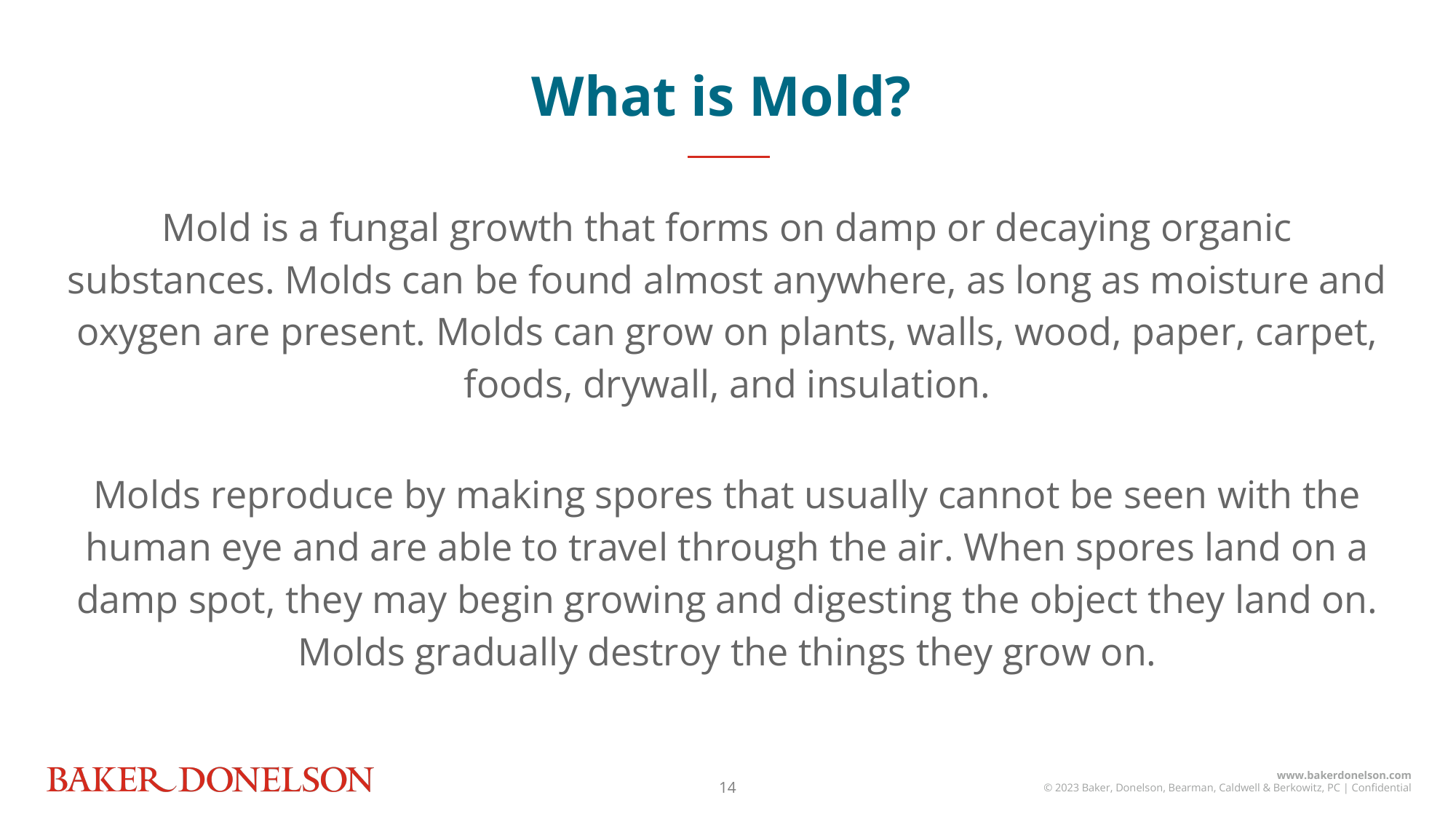

What is Mold?
Mold is a fungal growth that forms on damp or decaying organic substances. Molds can be found almost anywhere, as long as moisture and oxygen are present. Molds can grow on plants, walls, wood, paper, carpet, foods, drywall, and insulation.

Molds reproduce by making spores that usually cannot be seen with the human eye and are able to travel through the air. When spores land on a damp spot, they may begin growing and digesting the object they land on. Molds gradually destroy the things they grow on.